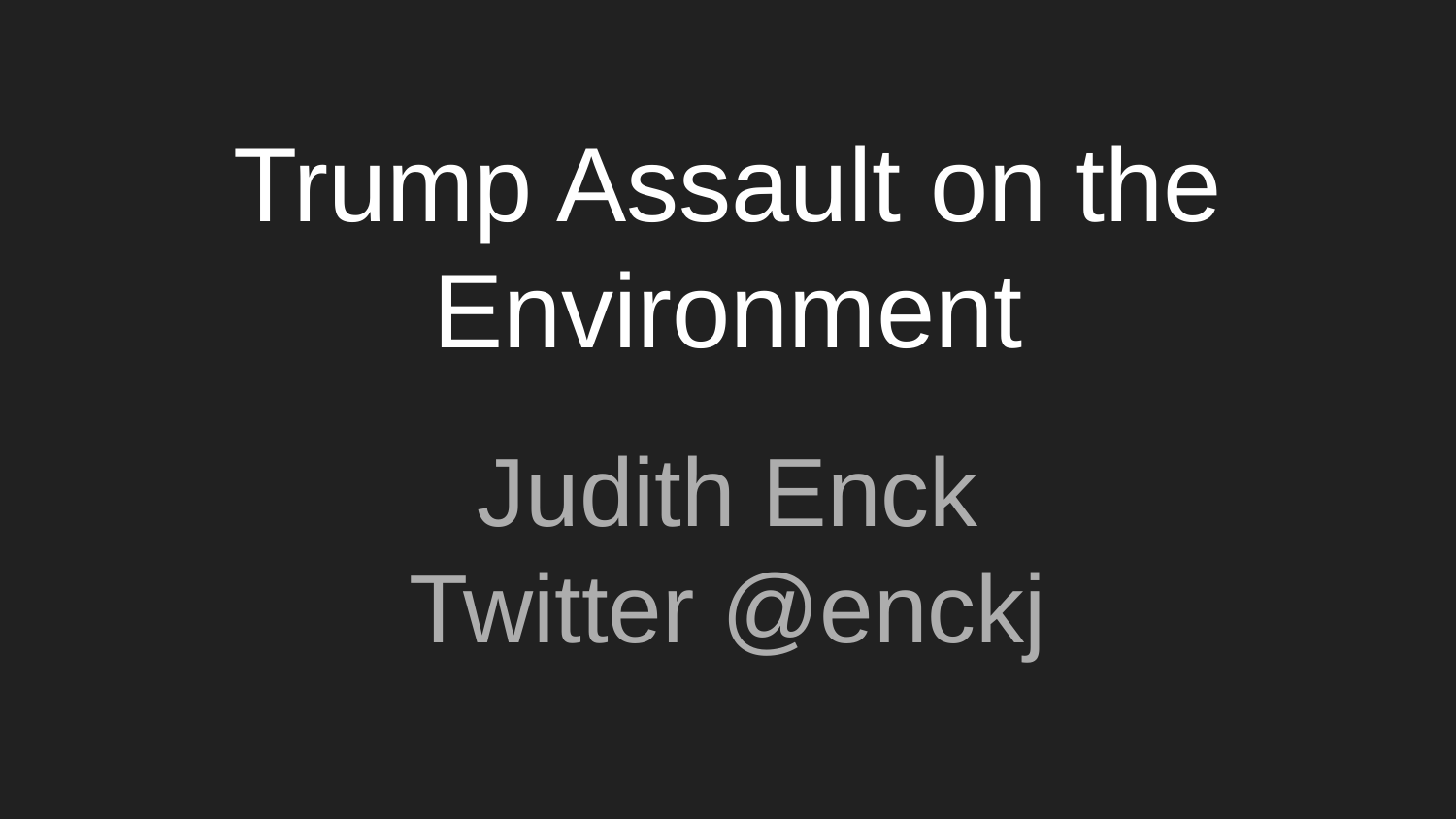

# Trump Assault on the Environment

Judith Enck
Twitter @enckj